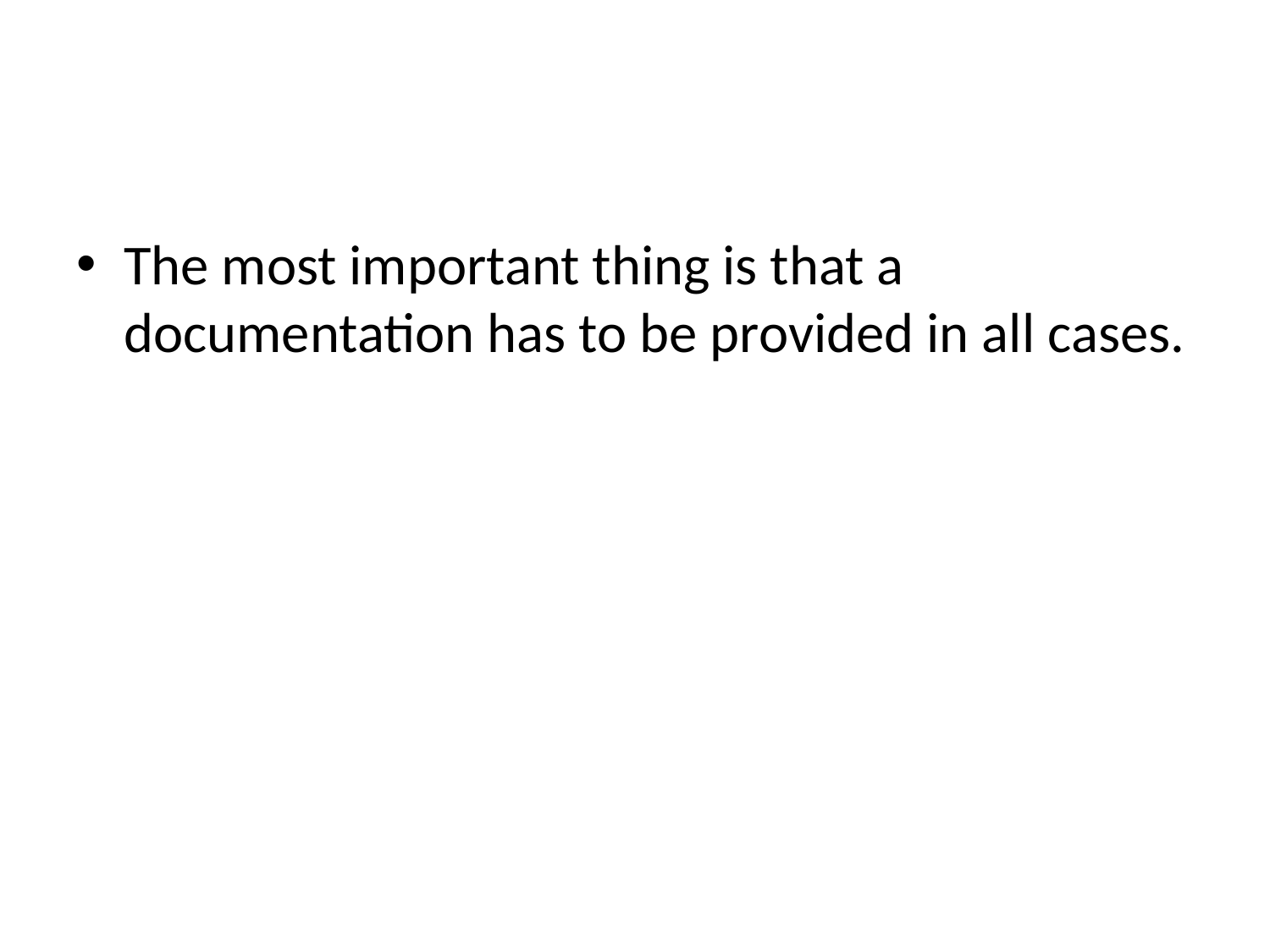

#
The most important thing is that a documentation has to be provided in all cases.